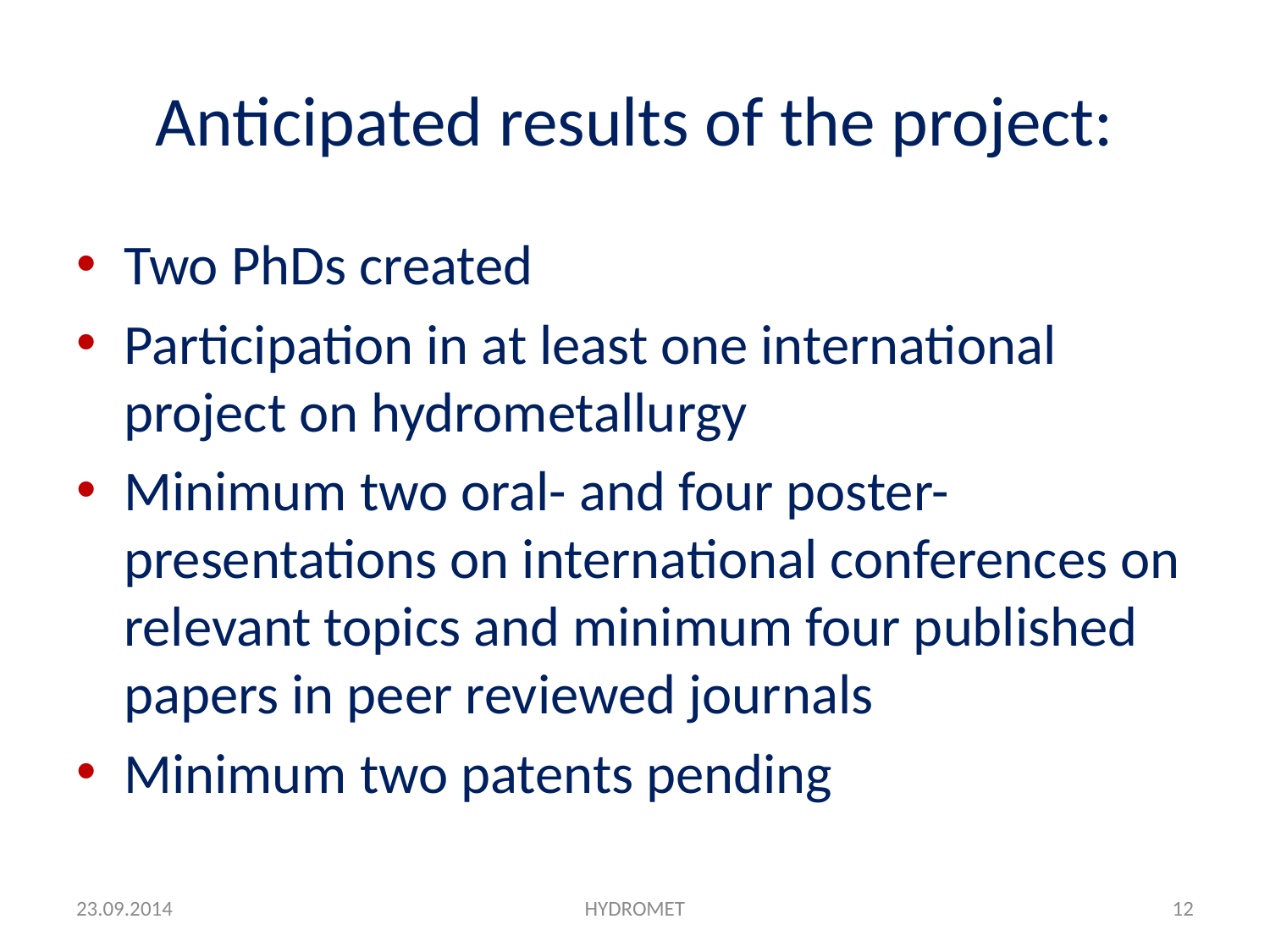

# Anticipated results of the project:
Two PhDs created
Participation in at least one international project on hydrometallurgy
Minimum two oral- and four poster-presentations on international conferences on relevant topics and minimum four published papers in peer reviewed journals
Minimum two patents pending
23.09.2014
HYDROMET
12